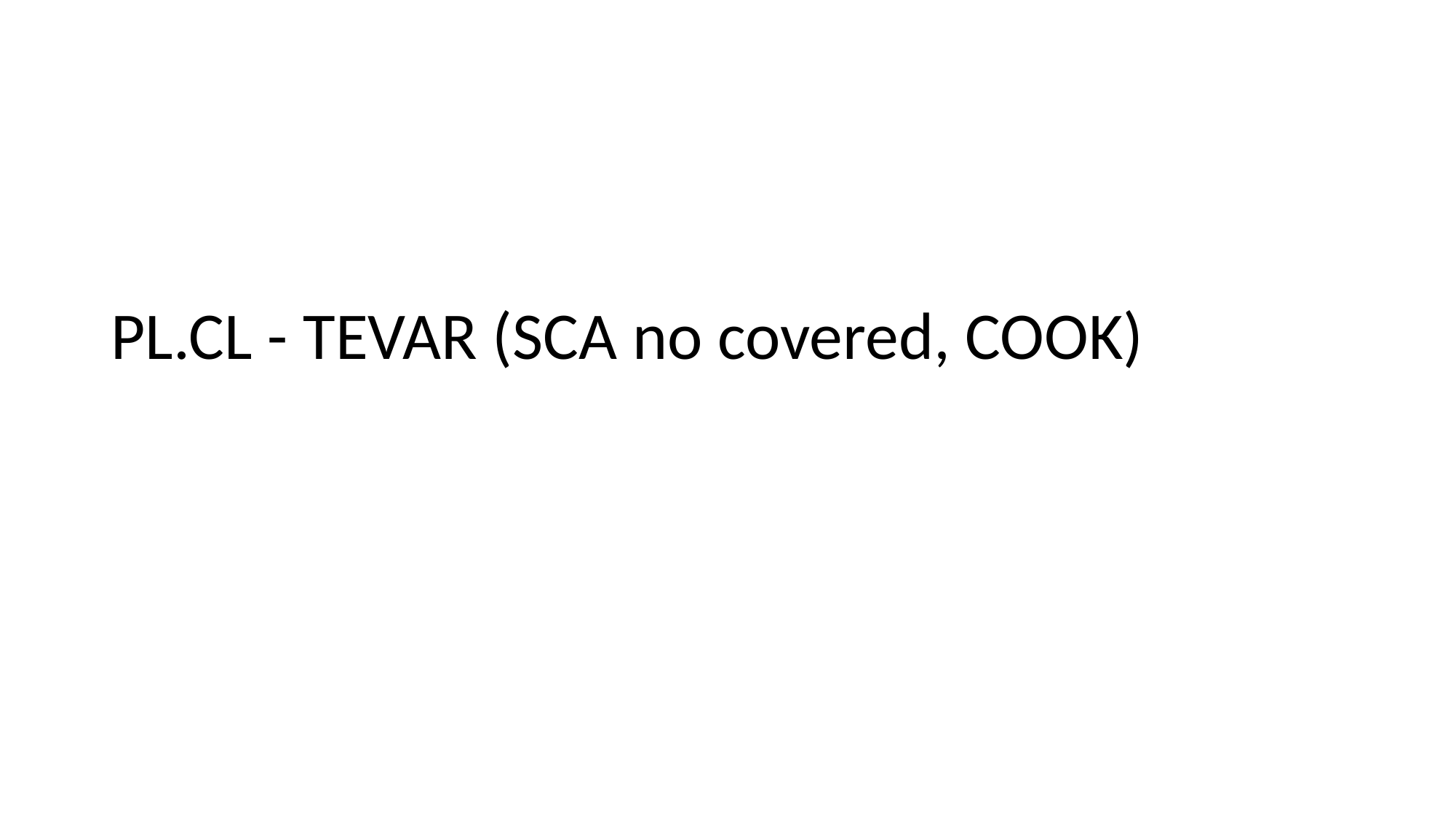

# PL.CL - TEVAR (SCA no covered, COOK)